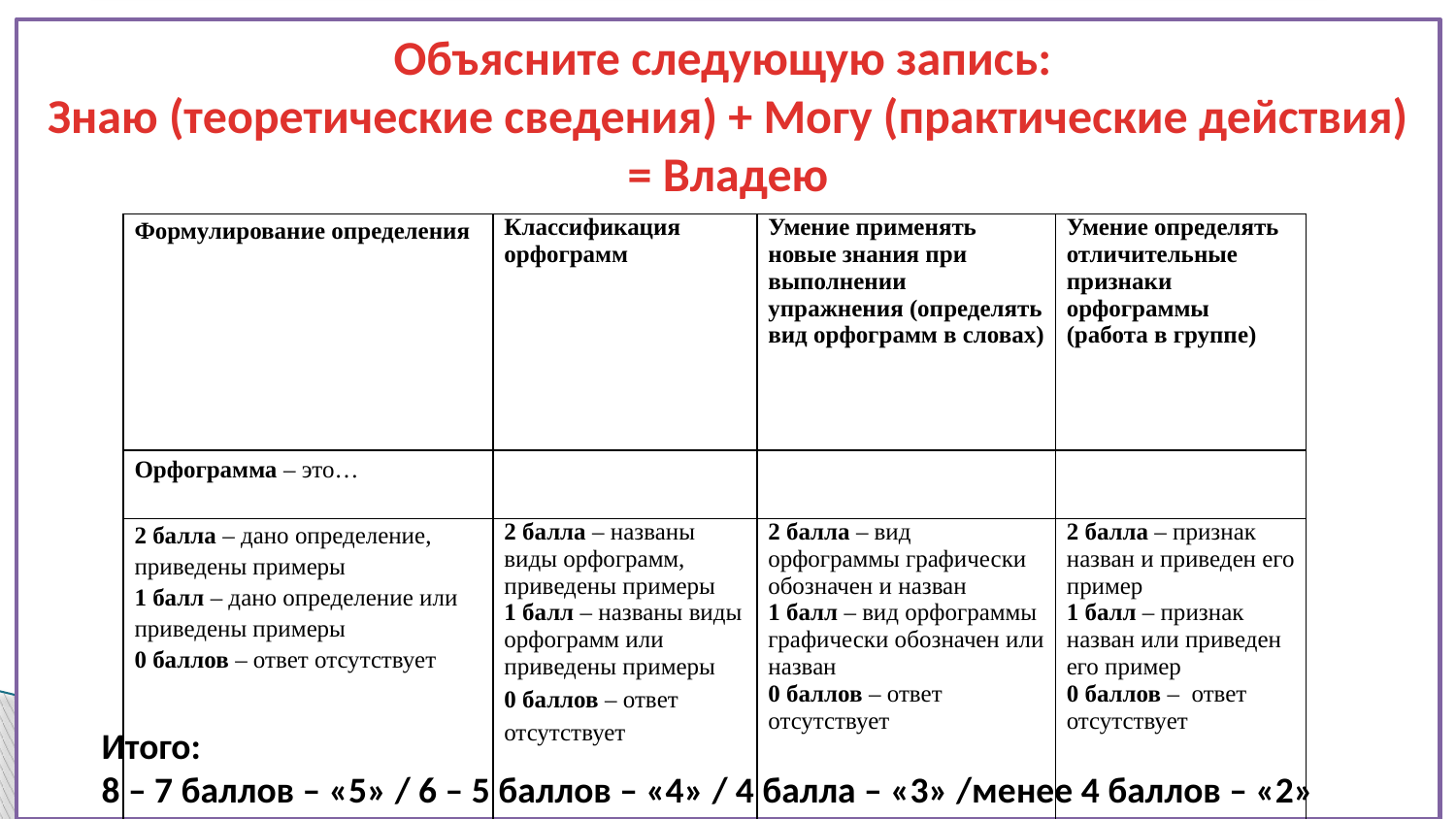

Методы и приёмы формирующего оценивания
Объясните следующую запись:
Знаю (теоретические сведения) + Могу (практические действия) = Владею
#

| Формулирование определения | Классификация орфограмм | Умение применять новые знания при выполнении упражнения (определять вид орфограмм в словах) | Умение определять отличительные признаки орфограммы (работа в группе) |
| --- | --- | --- | --- |
| Орфограмма – это… |  |  |  |
| 2 балла – дано определение, приведены примеры 1 балл – дано определение или приведены примеры 0 баллов – ответ отсутствует | 2 балла – названы виды орфограмм, приведены примеры 1 балл – названы виды орфограмм или приведены примеры 0 баллов – ответ отсутствует | 2 балла – вид орфограммы графически обозначен и назван 1 балл – вид орфограммы графически обозначен или назван 0 баллов – ответ отсутствует | 2 балла – признак назван и приведен его пример 1 балл – признак назван или приведен его пример 0 баллов – ответ отсутствует |
Итого:
8 – 7 баллов – «5» / 6 – 5 баллов – «4» / 4 балла – «3» /менее 4 баллов – «2»